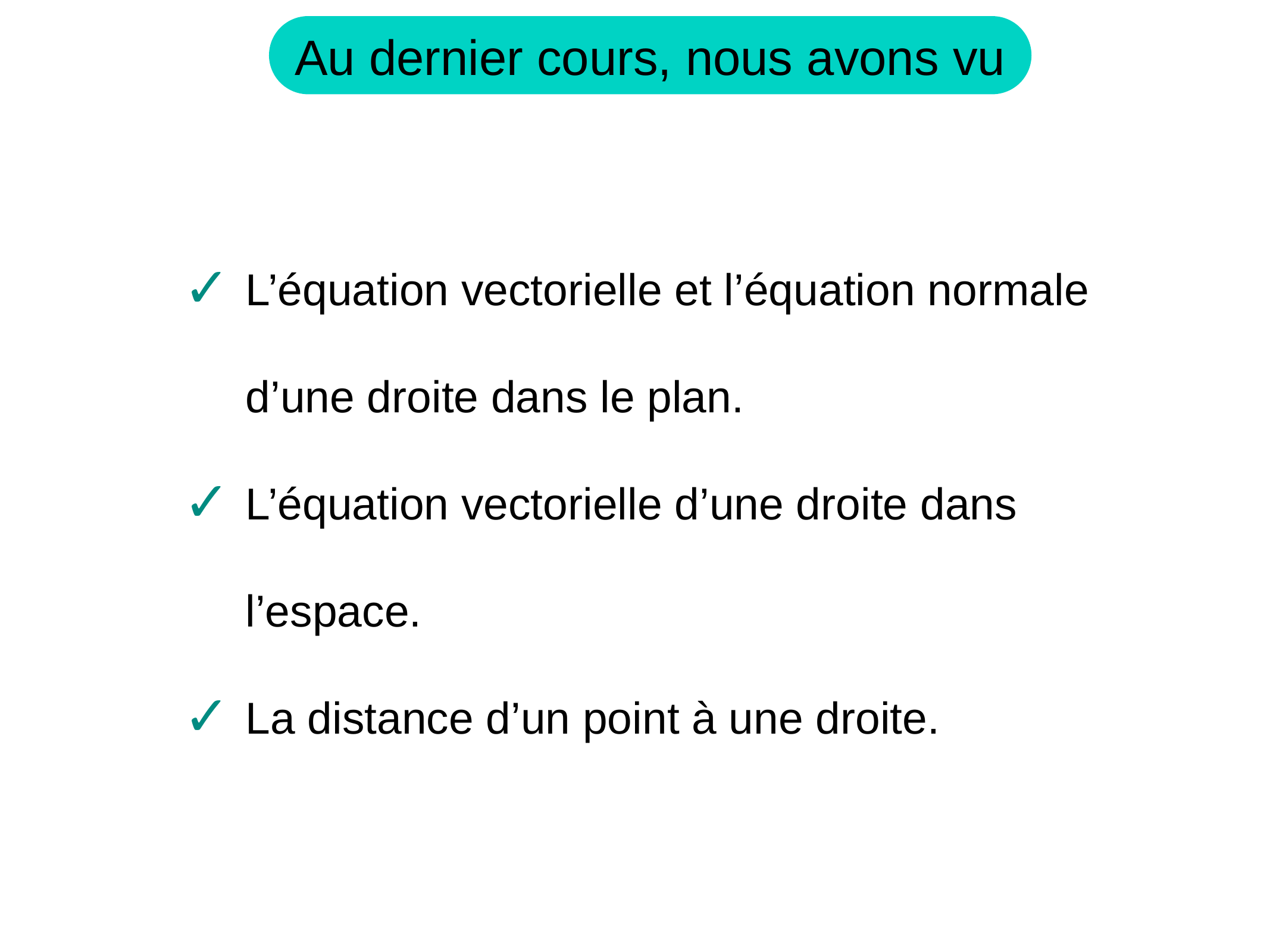

Au dernier cours, nous avons vu
L’équation vectorielle et l’équation normale d’une droite dans le plan.
L’équation vectorielle d’une droite dans l’espace.
La distance d’un point à une droite.